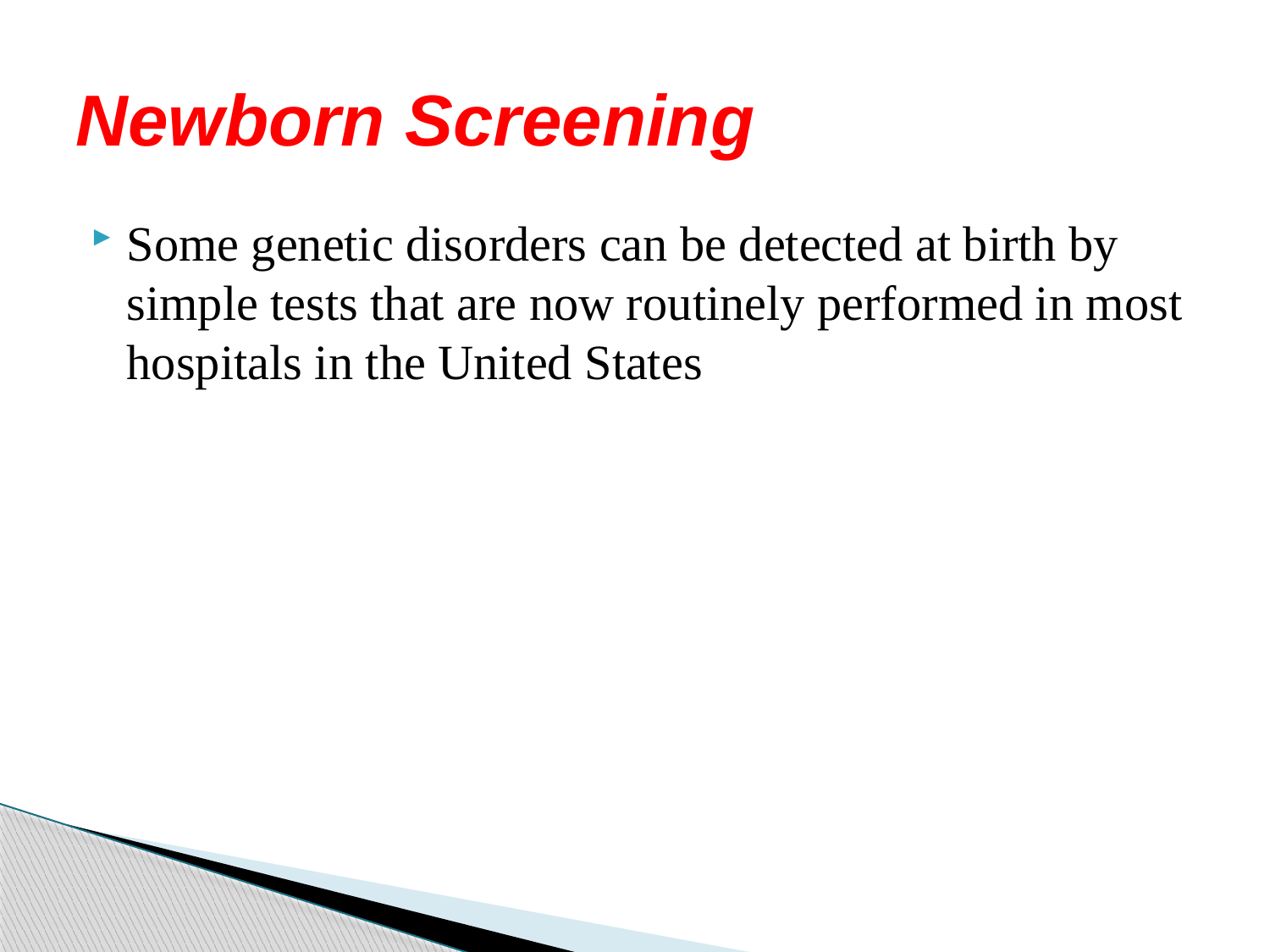

# Newborn Screening
Some genetic disorders can be detected at birth by simple tests that are now routinely performed in most hospitals in the United States